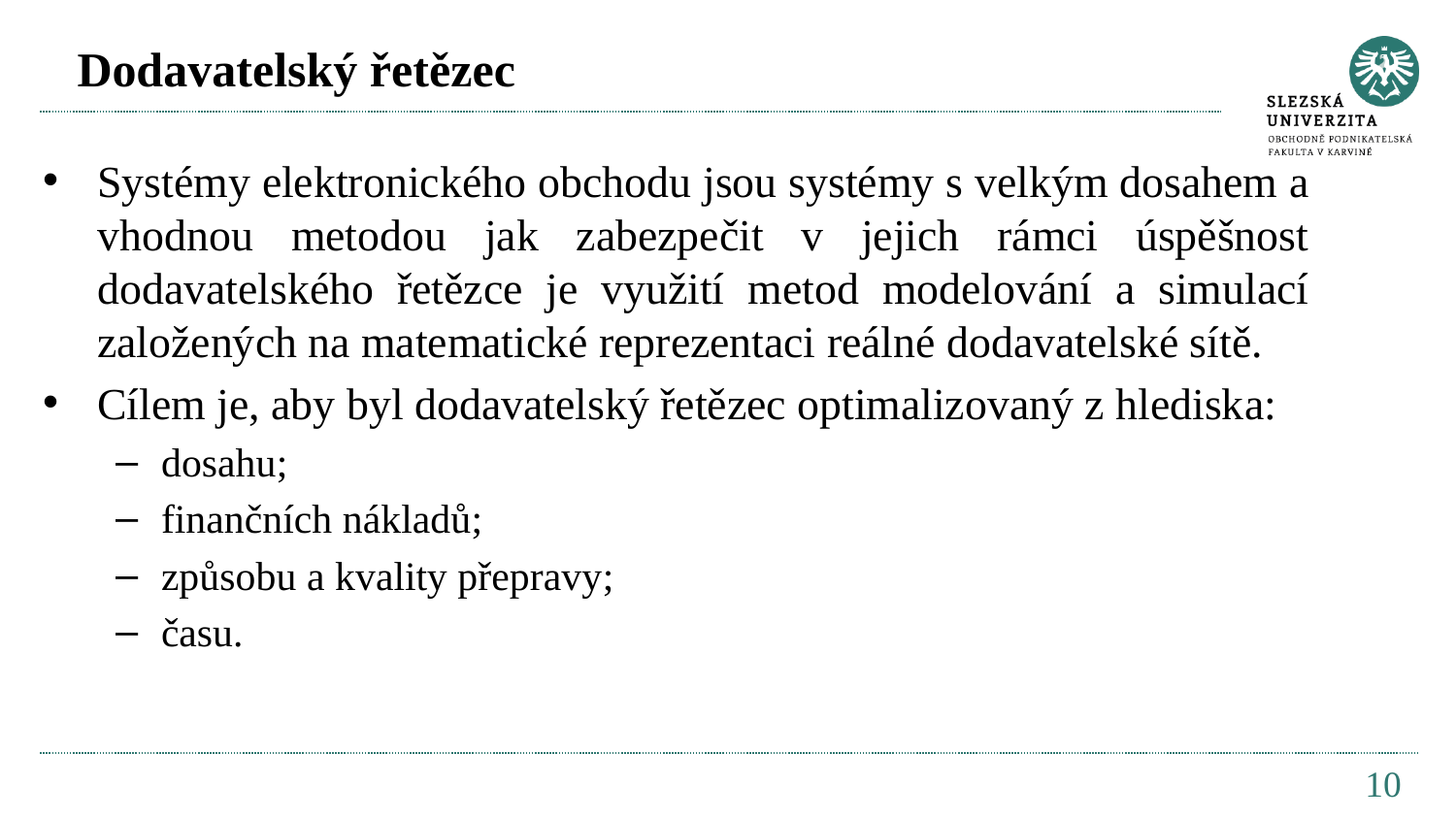

# Dodavatelský řetězec
Systémy elektronického obchodu jsou systémy s velkým dosahem a vhodnou metodou jak zabezpečit v jejich rámci úspěšnost dodavatelského řetězce je využití metod modelování a simulací založených na matematické reprezentaci reálné dodavatelské sítě.
Cílem je, aby byl dodavatelský řetězec optimalizovaný z hlediska:
dosahu;
finančních nákladů;
způsobu a kvality přepravy;
času.

10